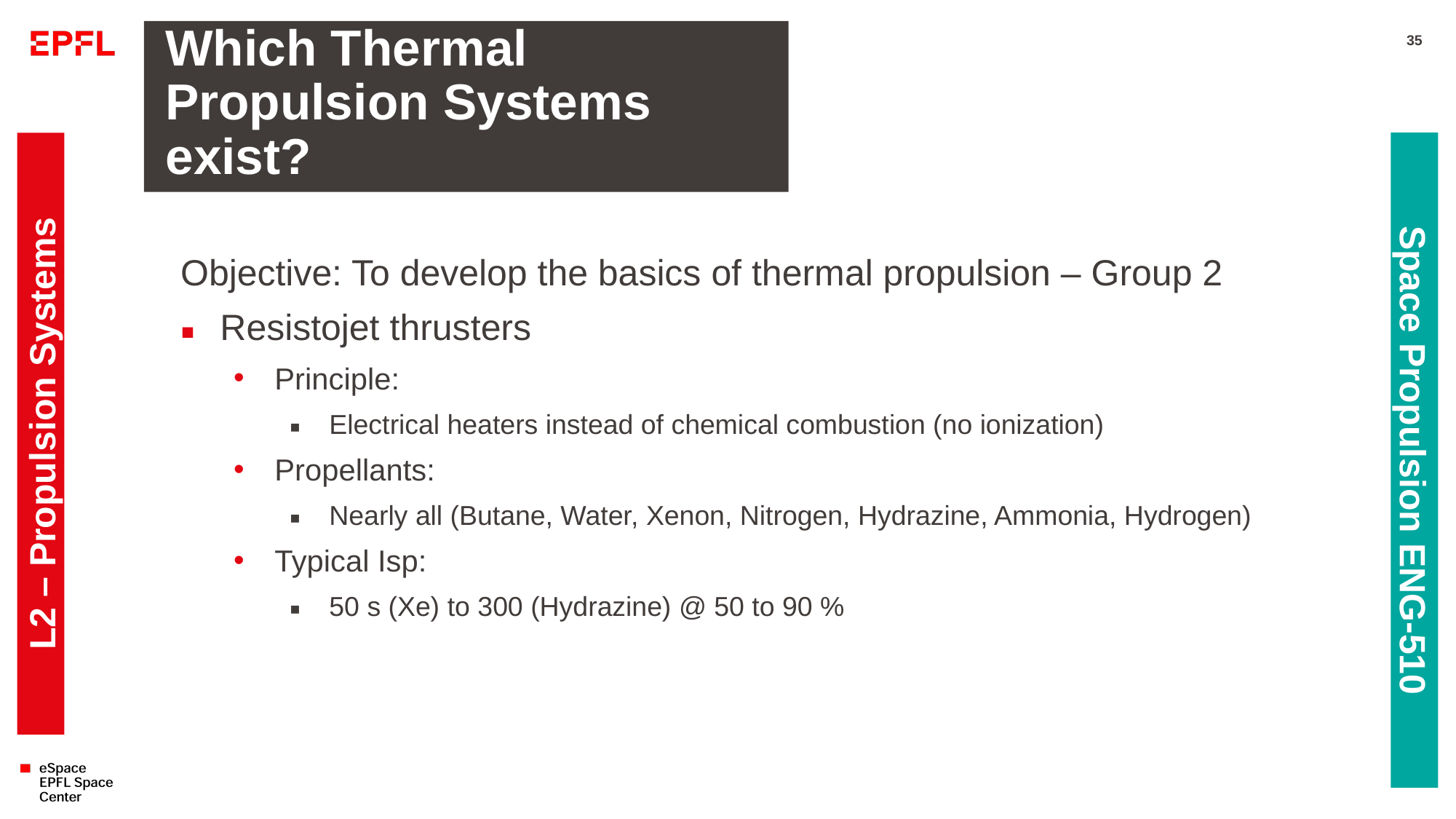

# Which Thermal Propulsion Systems exist?
35
Objective: To develop the basics of thermal propulsion – Group 2
Resistojet thrusters
Principle:
Electrical heaters instead of chemical combustion (no ionization)
Propellants:
Nearly all (Butane, Water, Xenon, Nitrogen, Hydrazine, Ammonia, Hydrogen)
Typical Isp:
50 s (Xe) to 300 (Hydrazine) @ 50 to 90 %
L2 – Propulsion Systems
Space Propulsion ENG-510